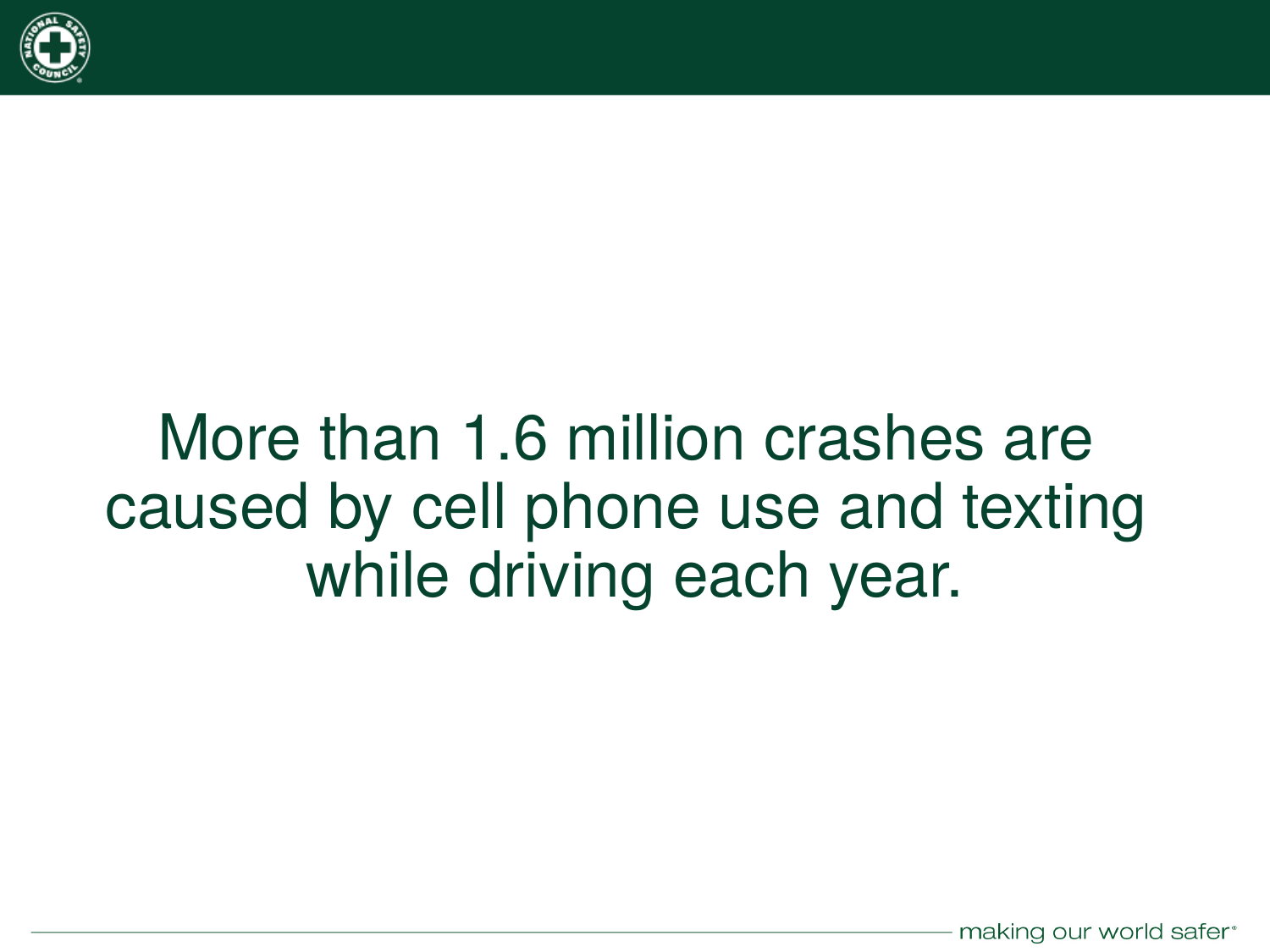

# More than 1.6 million crashes are caused by cell phone use and texting while driving each year.